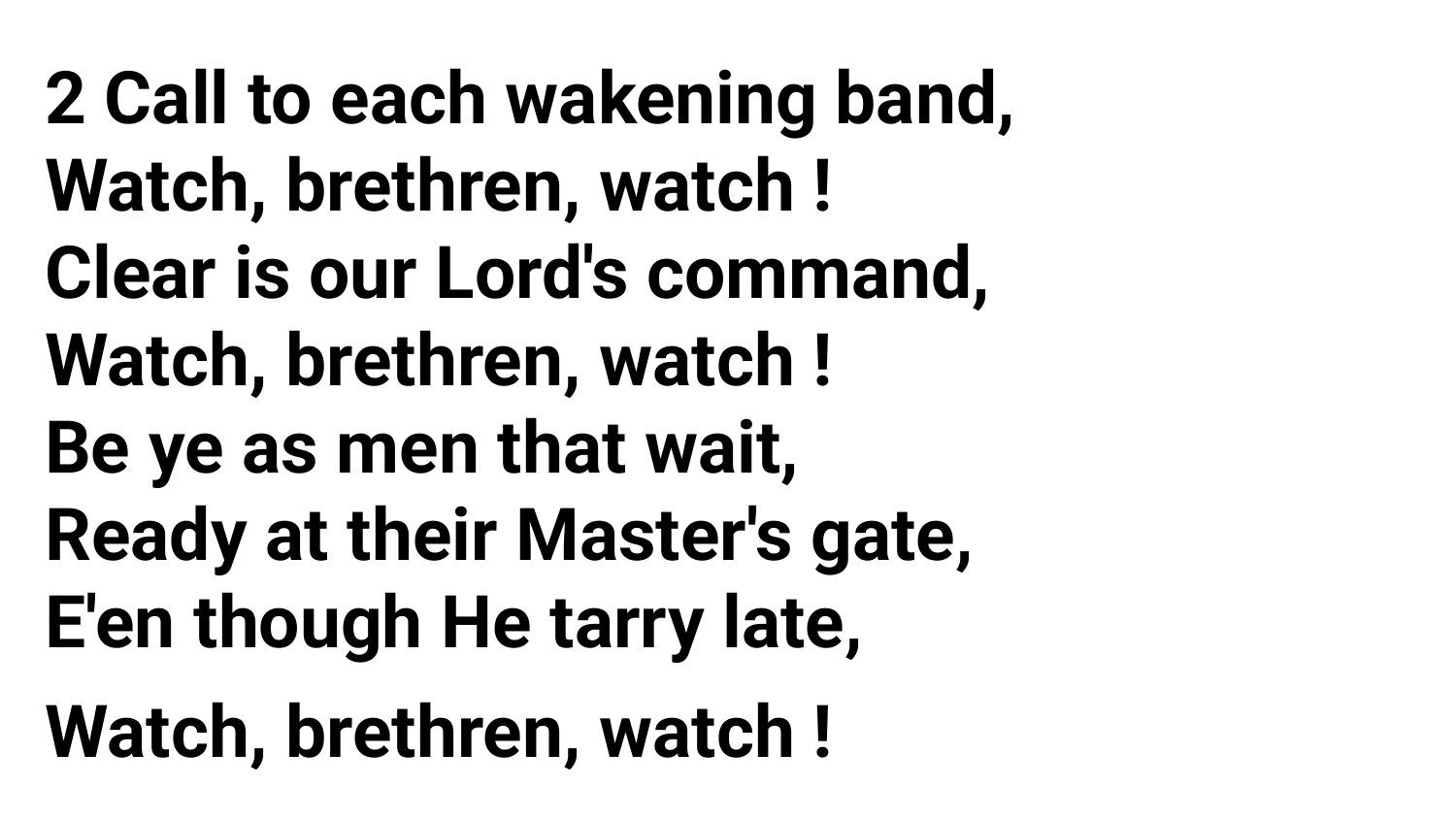

2 Call to each wakening band,
Watch, brethren, watch !
Clear is our Lord's command,
Watch, brethren, watch !
Be ye as men that wait,
Ready at their Master's gate,
E'en though He tarry late,
Watch, brethren, watch !